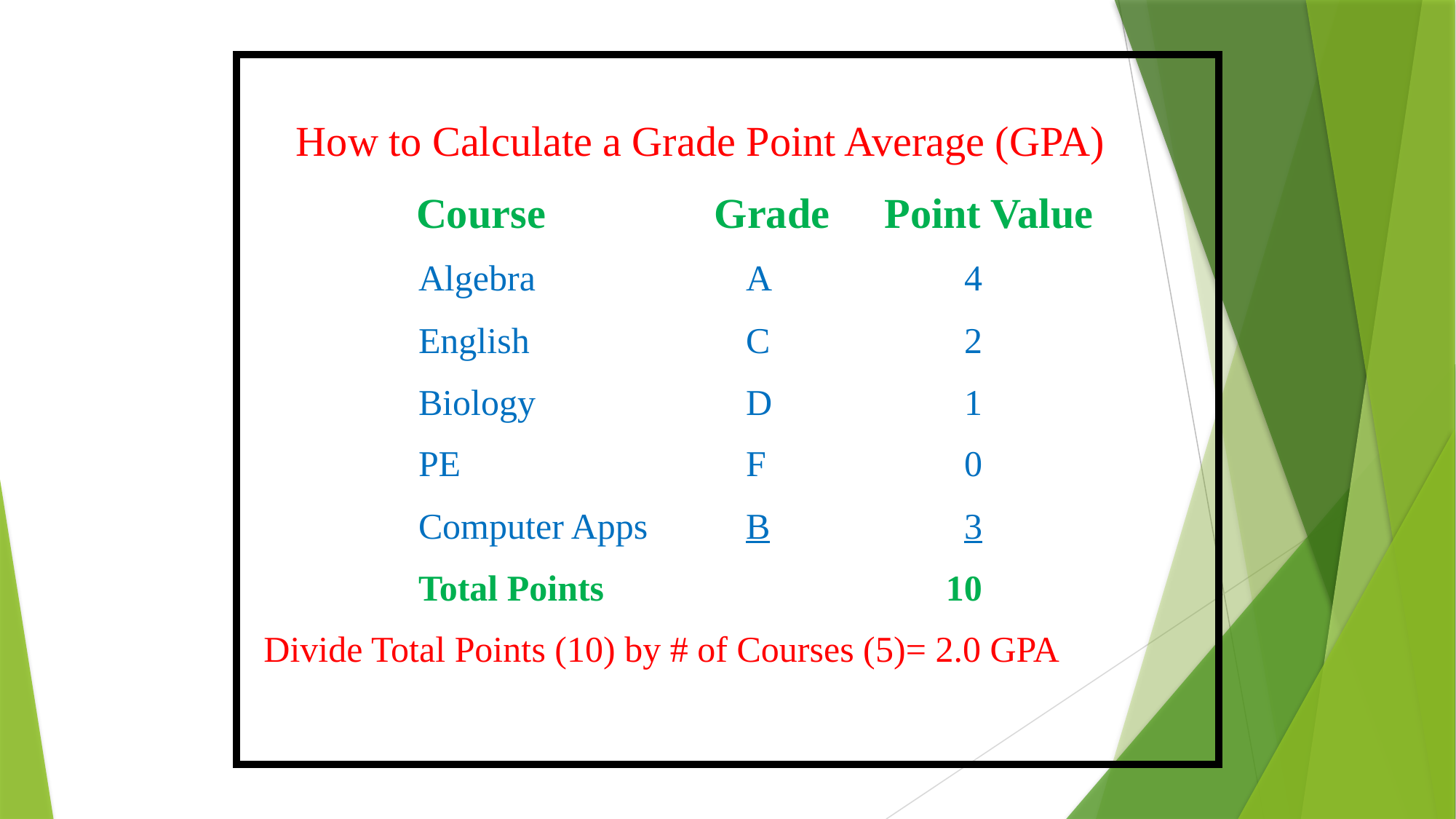

How to Calculate a Grade Point Average (GPA)
	Course                Grade	   Point Value
Algebra		A		4
English		C		2
Biology		D		1
PE 			F		0
Computer Apps	B		3
Total Points			          10
Divide Total Points (10) by # of Courses (5)= 2.0 GPA